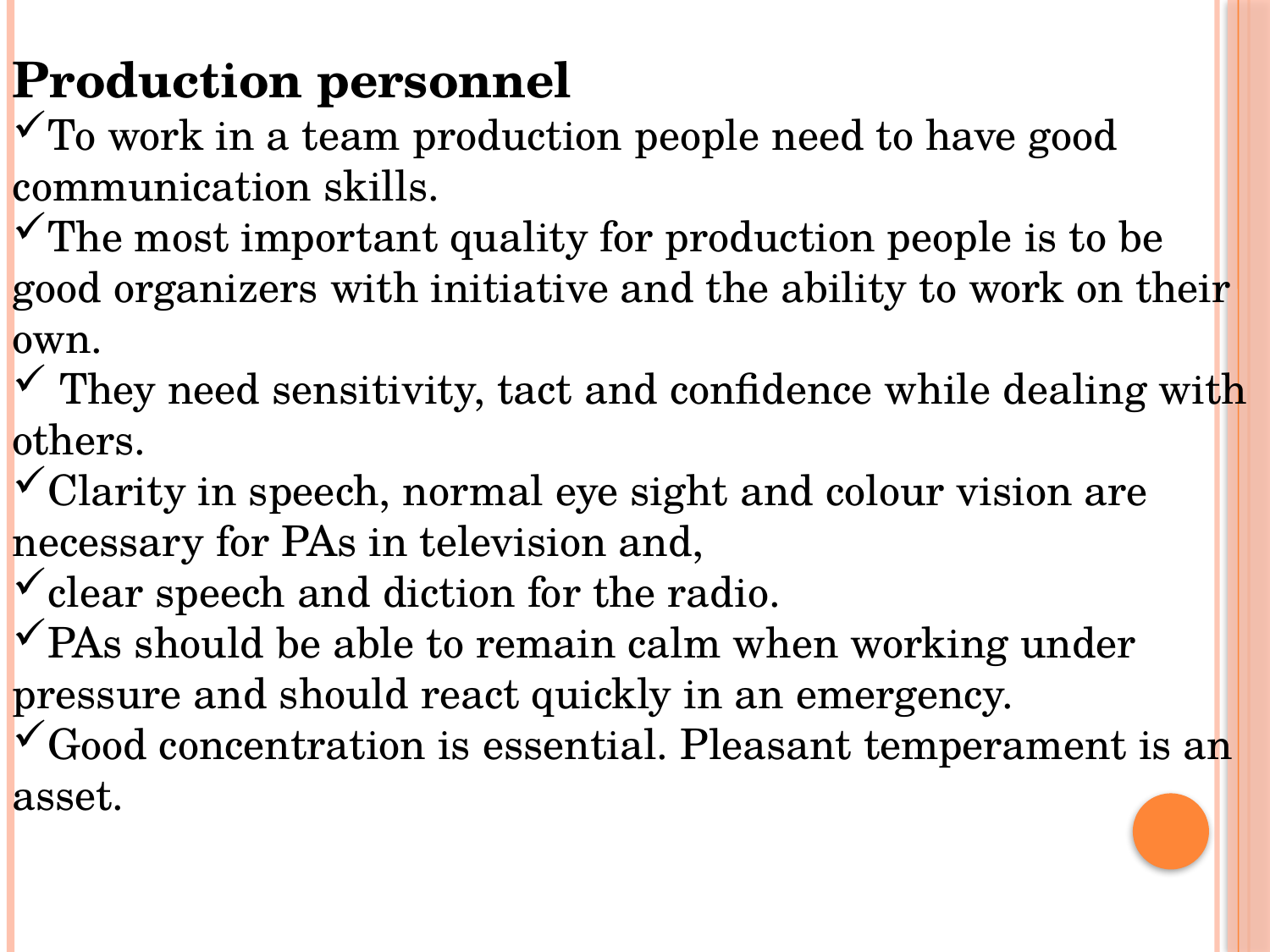

Production personnel
To work in a team production people need to have good communication skills.
The most important quality for production people is to be good organizers with initiative and the ability to work on their own.
 They need sensitivity, tact and confidence while dealing with others.
Clarity in speech, normal eye sight and colour vision are necessary for PAs in television and,
clear speech and diction for the radio.
PAs should be able to remain calm when working under pressure and should react quickly in an emergency.
Good concentration is essential. Pleasant temperament is an asset.